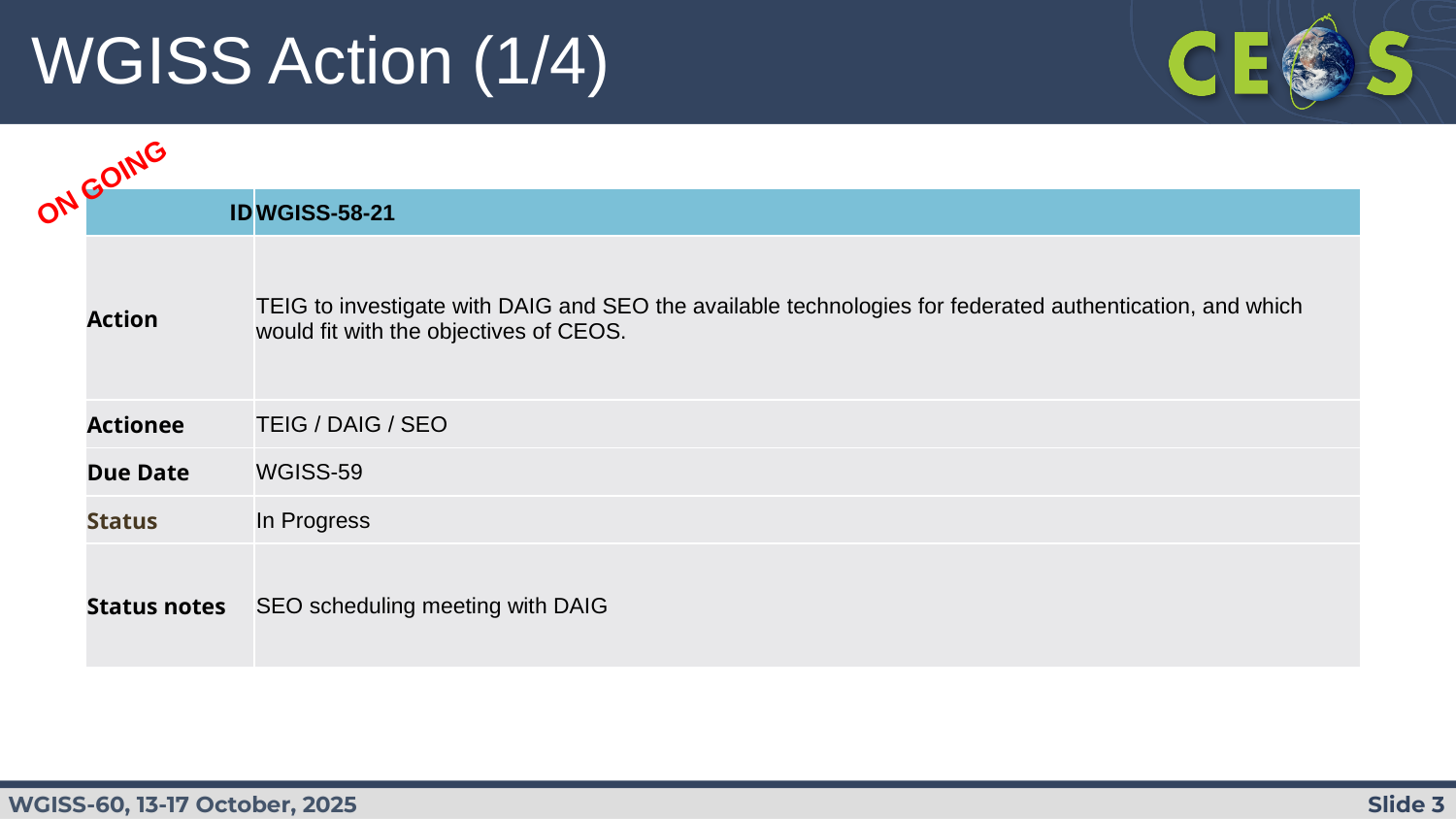

# WGISS Action (1/4)
ON GOING
| ID | WGISS-58-21 |
| --- | --- |
| Action | TEIG to investigate with DAIG and SEO the available technologies for federated authentication, and which would fit with the objectives of CEOS. |
| Actionee | TEIG / DAIG / SEO |
| Due Date | WGISS-59 |
| Status | In Progress |
| Status notes | SEO scheduling meeting with DAIG |